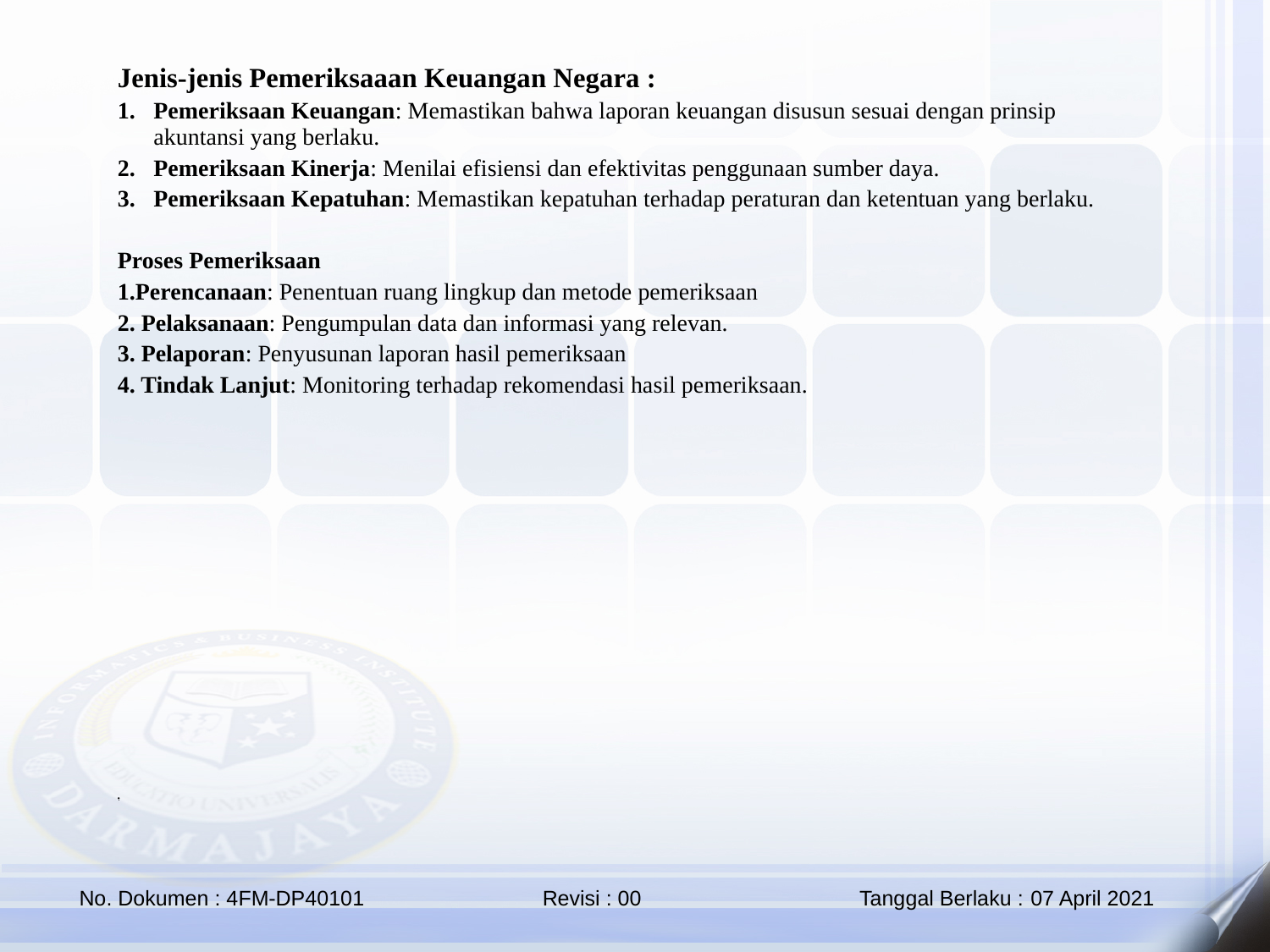

Jenis-jenis Pemeriksaaan Keuangan Negara :
Pemeriksaan Keuangan: Memastikan bahwa laporan keuangan disusun sesuai dengan prinsip akuntansi yang berlaku.
Pemeriksaan Kinerja: Menilai efisiensi dan efektivitas penggunaan sumber daya.
Pemeriksaan Kepatuhan: Memastikan kepatuhan terhadap peraturan dan ketentuan yang berlaku.

Proses Pemeriksaan
1.Perencanaan: Penentuan ruang lingkup dan metode pemeriksaan
2. Pelaksanaan: Pengumpulan data dan informasi yang relevan.
3. Pelaporan: Penyusunan laporan hasil pemeriksaan
4. Tindak Lanjut: Monitoring terhadap rekomendasi hasil pemeriksaan.

.